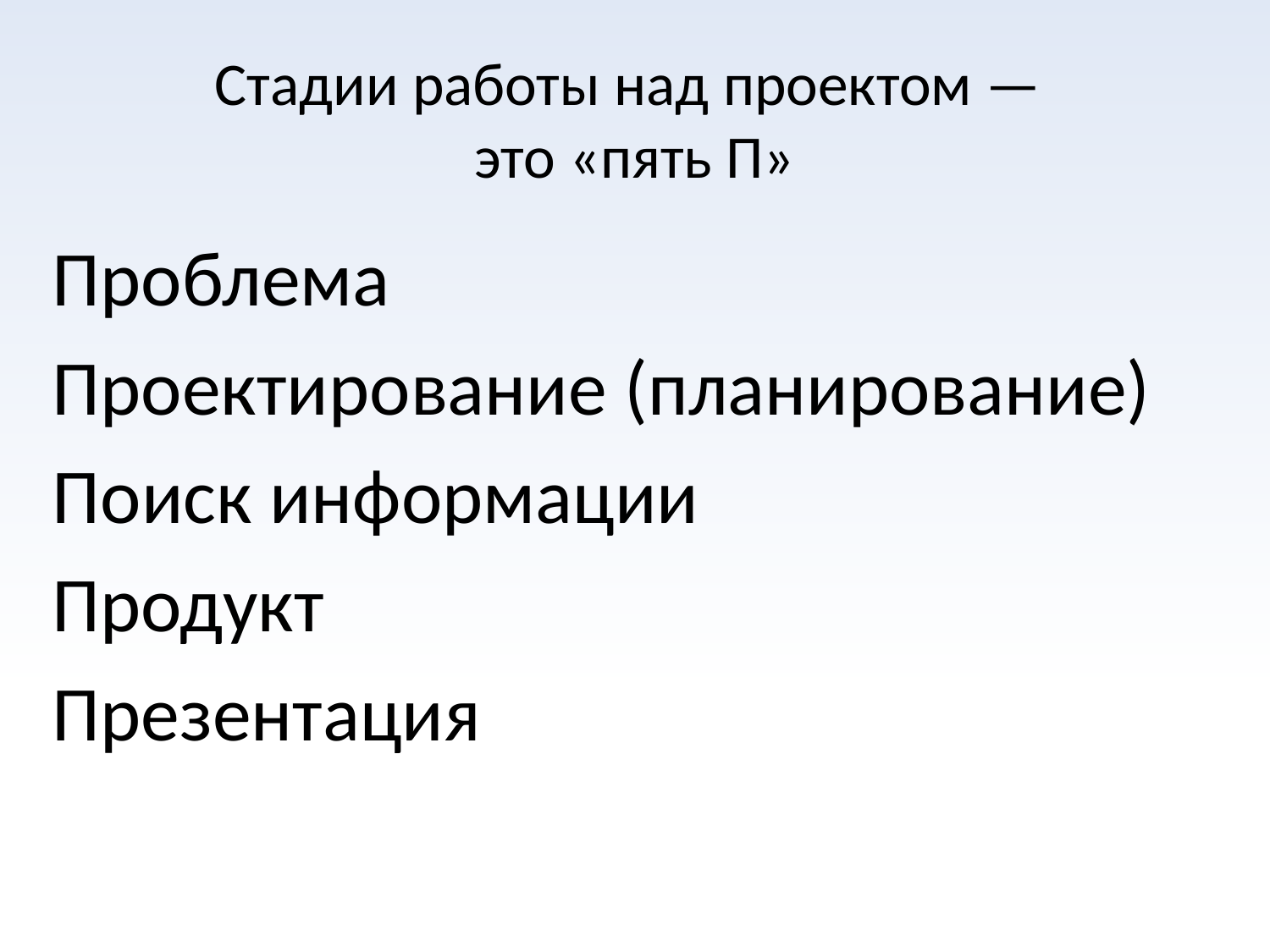

# Стадии работы над проектом — это «пять П»
Проблема
Проектирование (планирование)
Поиск информации
Продукт
Презентация